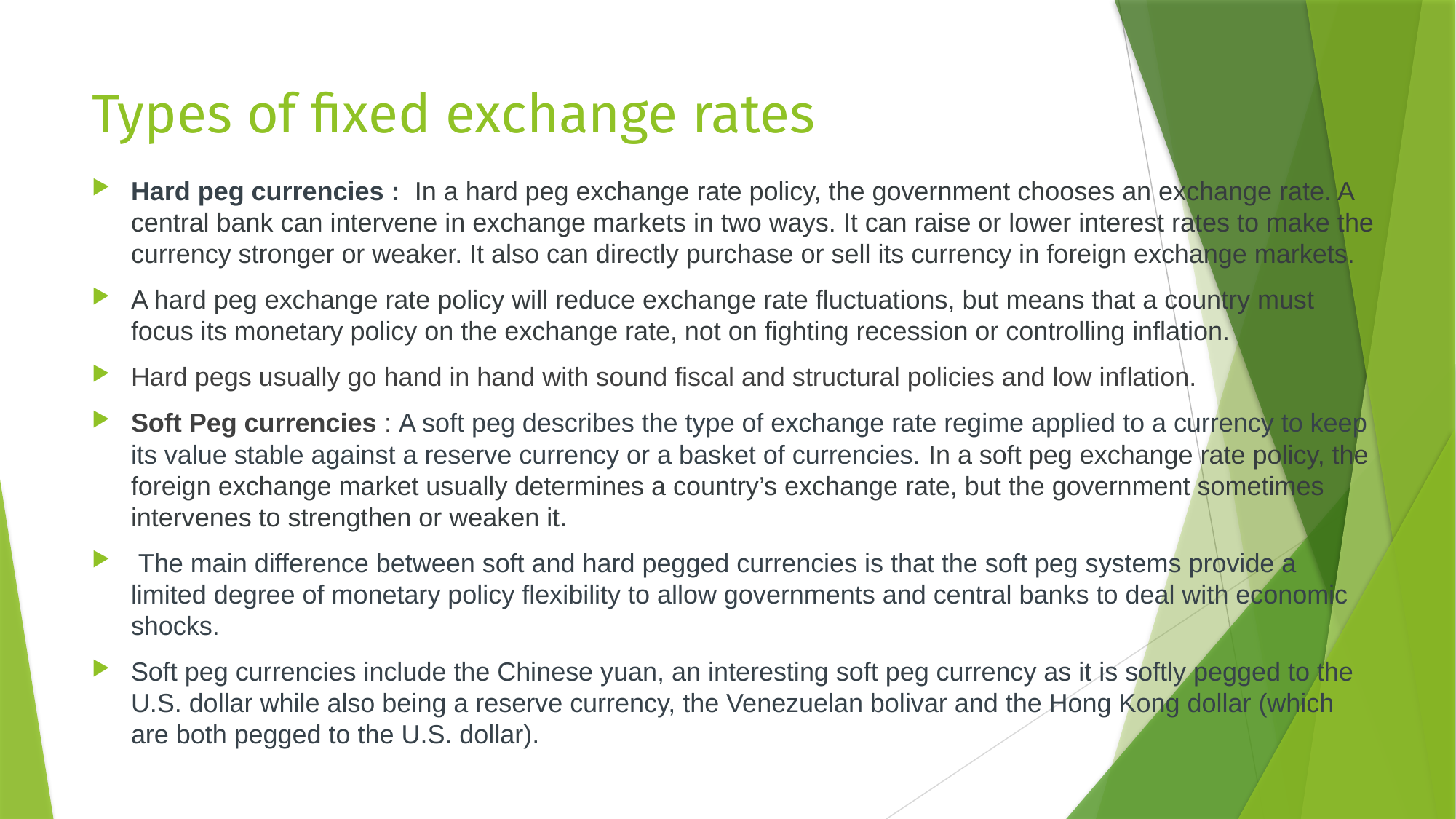

# Types of fixed exchange rates
Hard peg currencies :  In a hard peg exchange rate policy, the government chooses an exchange rate. A central bank can intervene in exchange markets in two ways. It can raise or lower interest rates to make the currency stronger or weaker. It also can directly purchase or sell its currency in foreign exchange markets.
A hard peg exchange rate policy will reduce exchange rate fluctuations, but means that a country must focus its monetary policy on the exchange rate, not on fighting recession or controlling inflation.
Hard pegs usually go hand in hand with sound fiscal and structural policies and low inflation.
Soft Peg currencies : A soft peg describes the type of exchange rate regime applied to a currency to keep its value stable against a reserve currency or a basket of currencies. In a soft peg exchange rate policy, the foreign exchange market usually determines a country’s exchange rate, but the government sometimes intervenes to strengthen or weaken it.
 The main difference between soft and hard pegged currencies is that the soft peg systems provide a limited degree of monetary policy flexibility to allow governments and central banks to deal with economic shocks.
Soft peg currencies include the Chinese yuan, an interesting soft peg currency as it is softly pegged to the U.S. dollar while also being a reserve currency, the Venezuelan bolivar and the Hong Kong dollar (which are both pegged to the U.S. dollar).